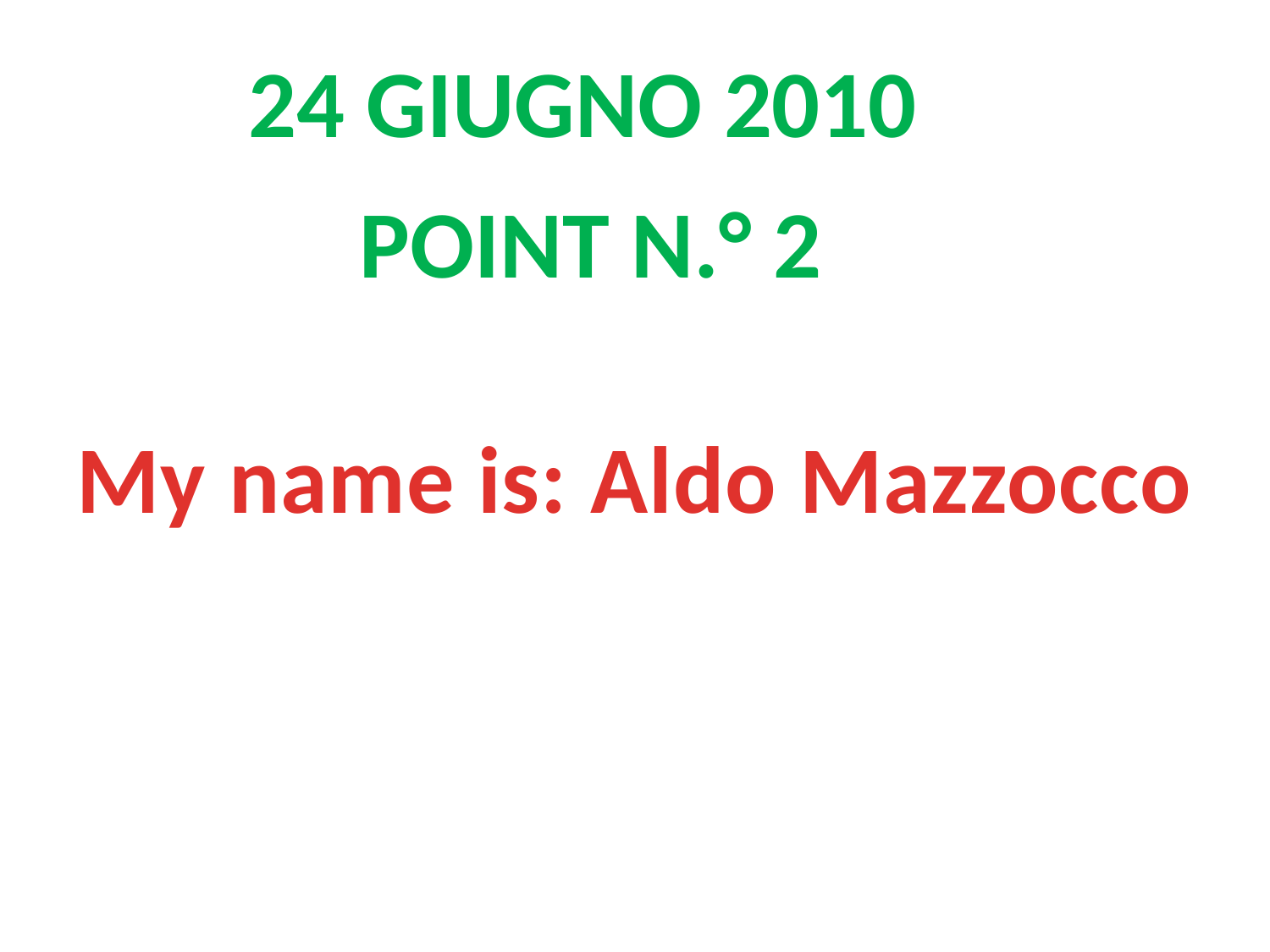

24 GIUGNO 2010
POINT N.° 2
My name is: Aldo Mazzocco